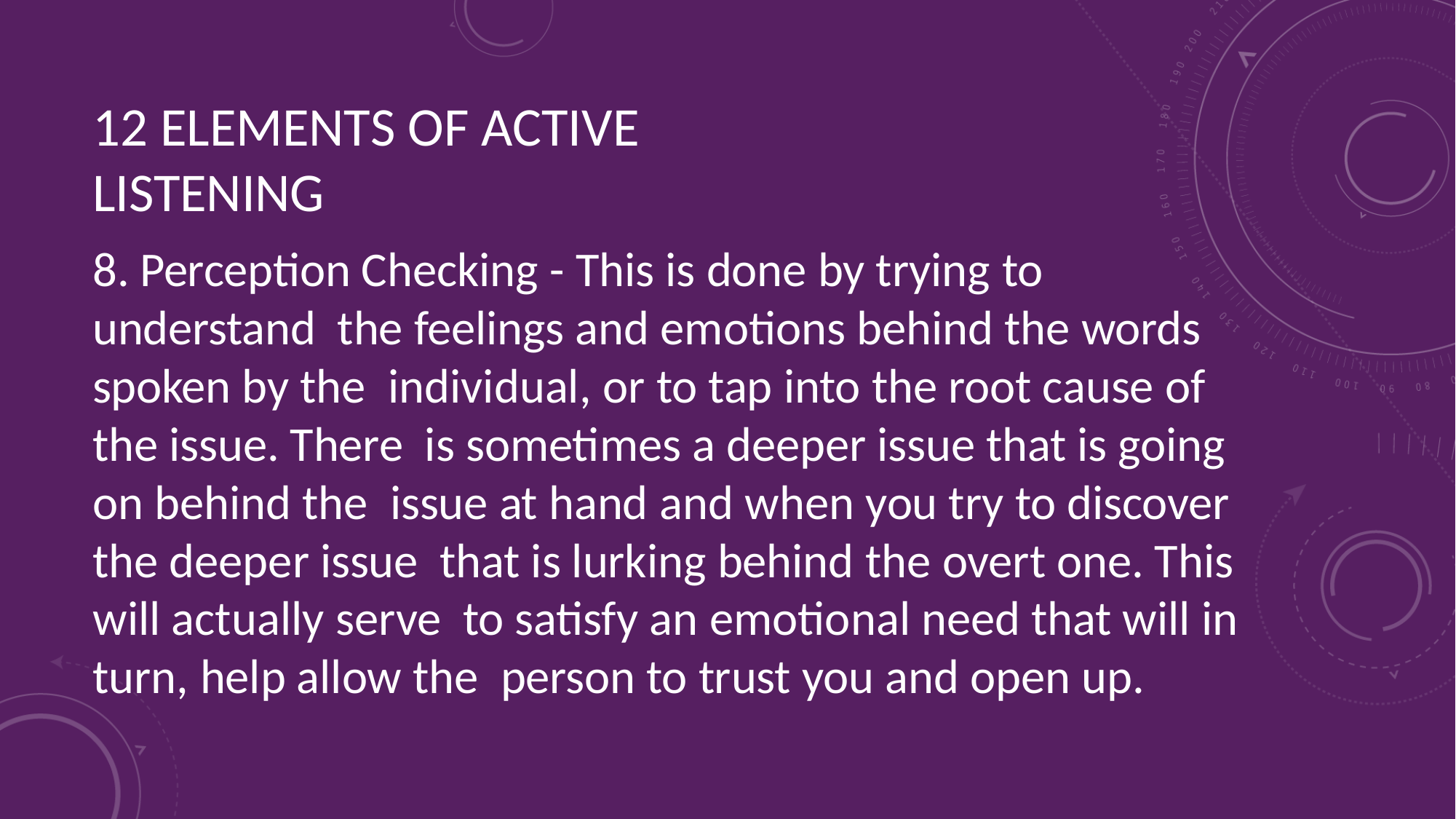

# 12 ELEMENTS OF ACTIVE LISTENING
8. Perception Checking - This is done by trying to understand  the feelings and emotions behind the words spoken by the  individual, or to tap into the root cause of the issue. There  is sometimes a deeper issue that is going on behind the  issue at hand and when you try to discover the deeper issue  that is lurking behind the overt one. This will actually serve  to satisfy an emotional need that will in turn, help allow the  person to trust you and open up.